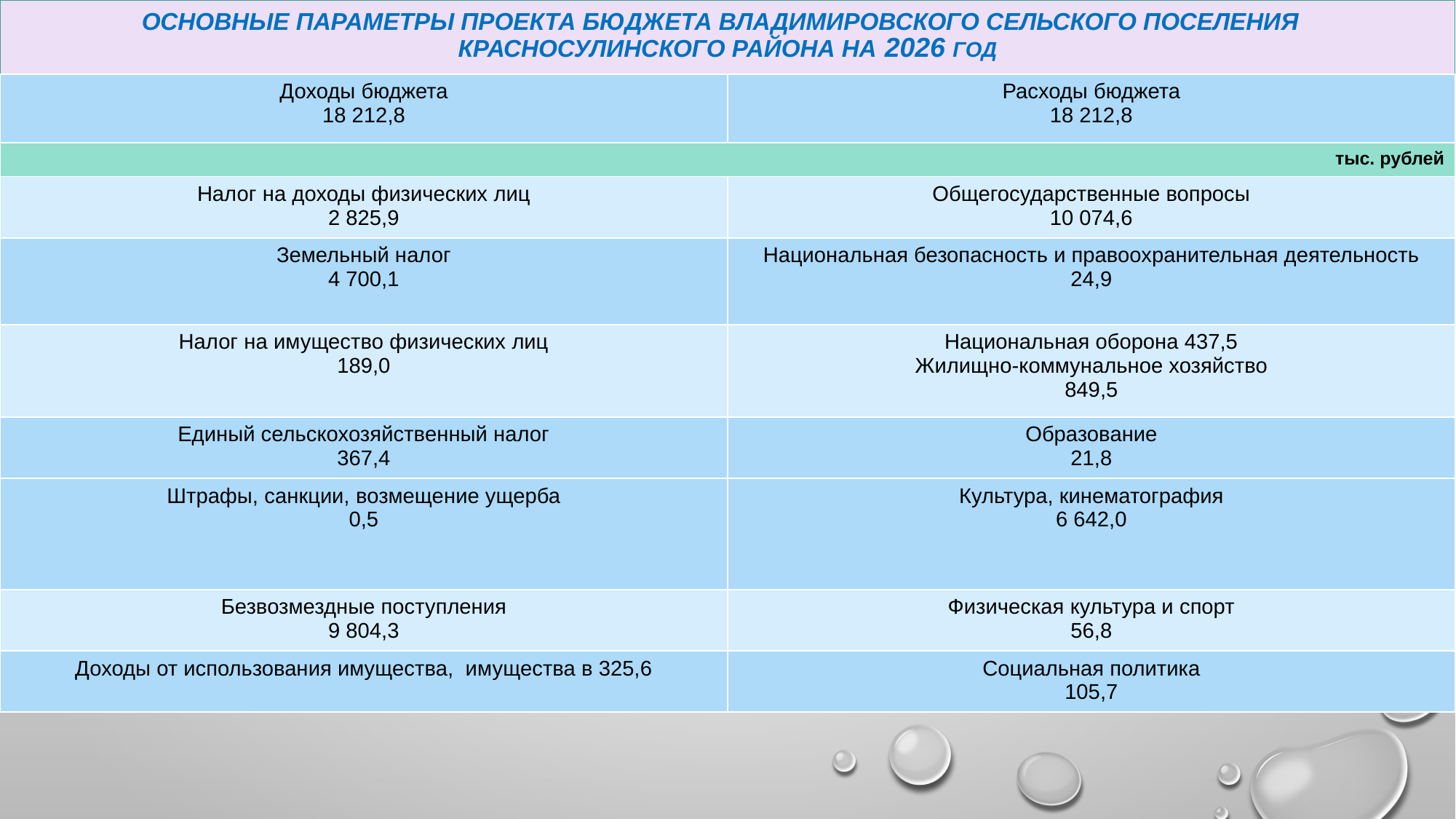

ОСНОВНЫЕ ПАРАМЕТРЫ ПРОЕКТА БЮДЖЕТА ВЛАДИМИРОВСКОГО СЕЛЬСКОГО ПОСЕЛЕНИЯ
КРАСНОСУЛИНСКОГО РАЙОНА НА 2026 ГОД
| Доходы бюджета 18 212,8 | Расходы бюджета 18 212,8 |
| --- | --- |
| тыс. рублей |  |
| Налог на доходы физических лиц 2 825,9 | Общегосударственные вопросы 10 074,6 |
| Земельный налог 4 700,1 | Национальная безопасность и правоохранительная деятельность 24,9 |
| Налог на имущество физических лиц 189,0 | Национальная оборона 437,5 Жилищно-коммунальное хозяйство 849,5 |
| Единый сельскохозяйственный налог 367,4 | Образование 21,8 |
| Штрафы, санкции, возмещение ущерба 0,5 | Культура, кинематография 6 642,0 |
| Безвозмездные поступления 9 804,3 | Физическая культура и спорт 56,8 |
| Доходы от использования имущества, имущества в 325,6 | Социальная политика 105,7 |